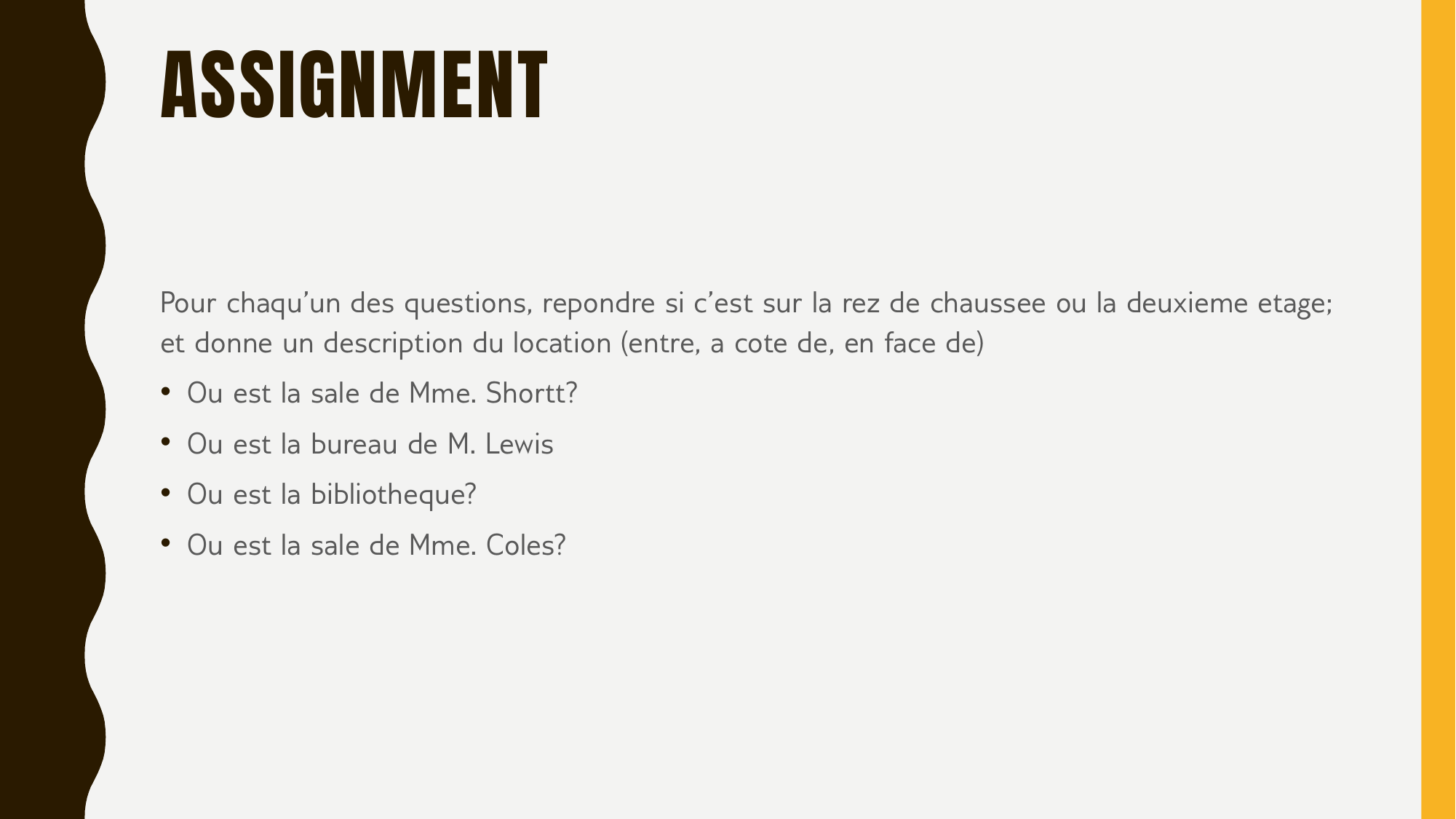

# Assignment
Pour chaqu’un des questions, repondre si c’est sur la rez de chaussee ou la deuxieme etage; et donne un description du location (entre, a cote de, en face de)
Ou est la sale de Mme. Shortt?
Ou est la bureau de M. Lewis
Ou est la bibliotheque?
Ou est la sale de Mme. Coles?